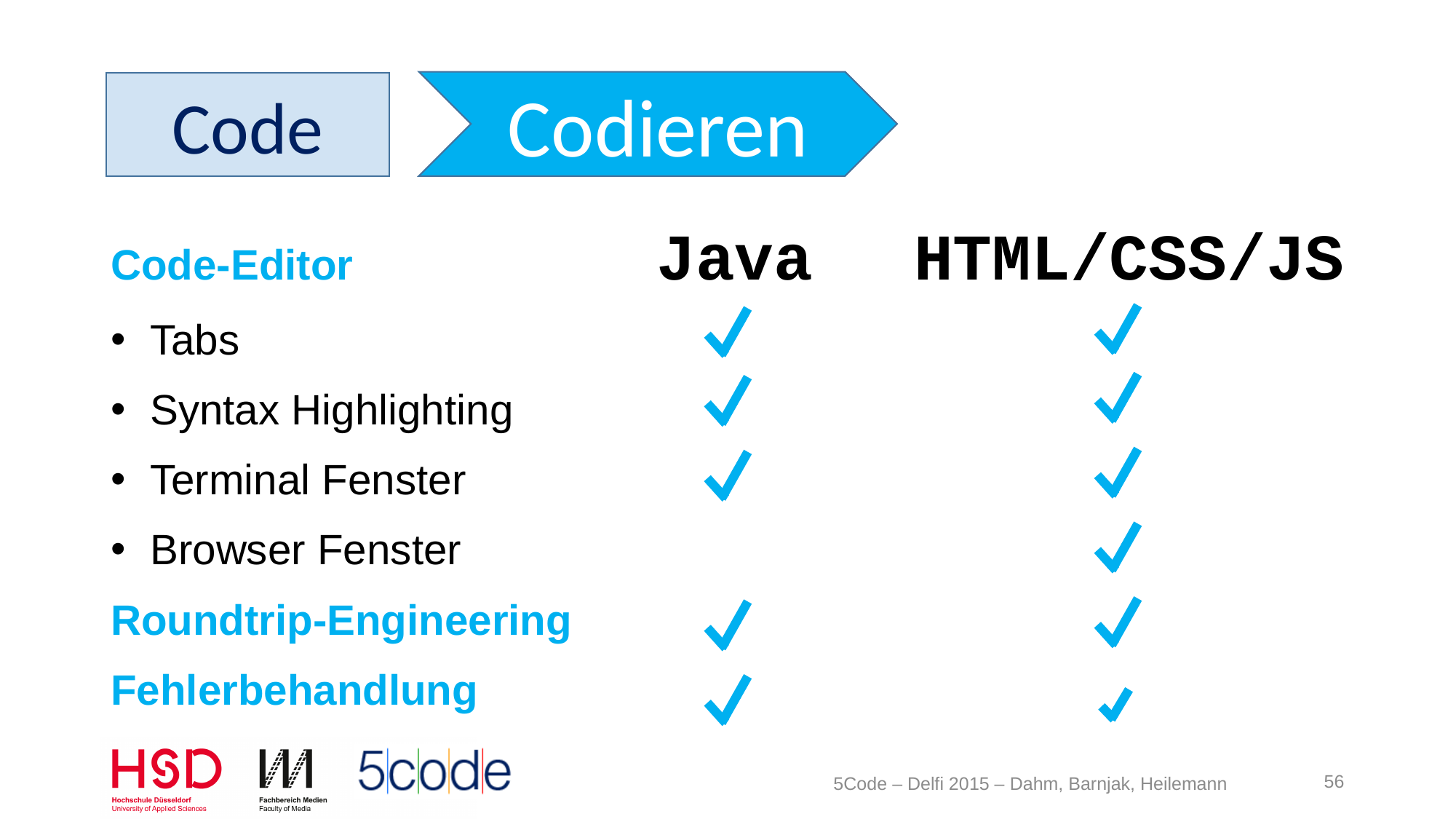

#
Codieren
Code
Code-Editor			Java	 HTML/CSS/JS
 Tabs
 Syntax Highlighting
 Terminal Fenster
 Browser Fenster
Roundtrip-Engineering
Fehlerbehandlung

56
5Code – Delfi 2015 – Dahm, Barnjak, Heilemann